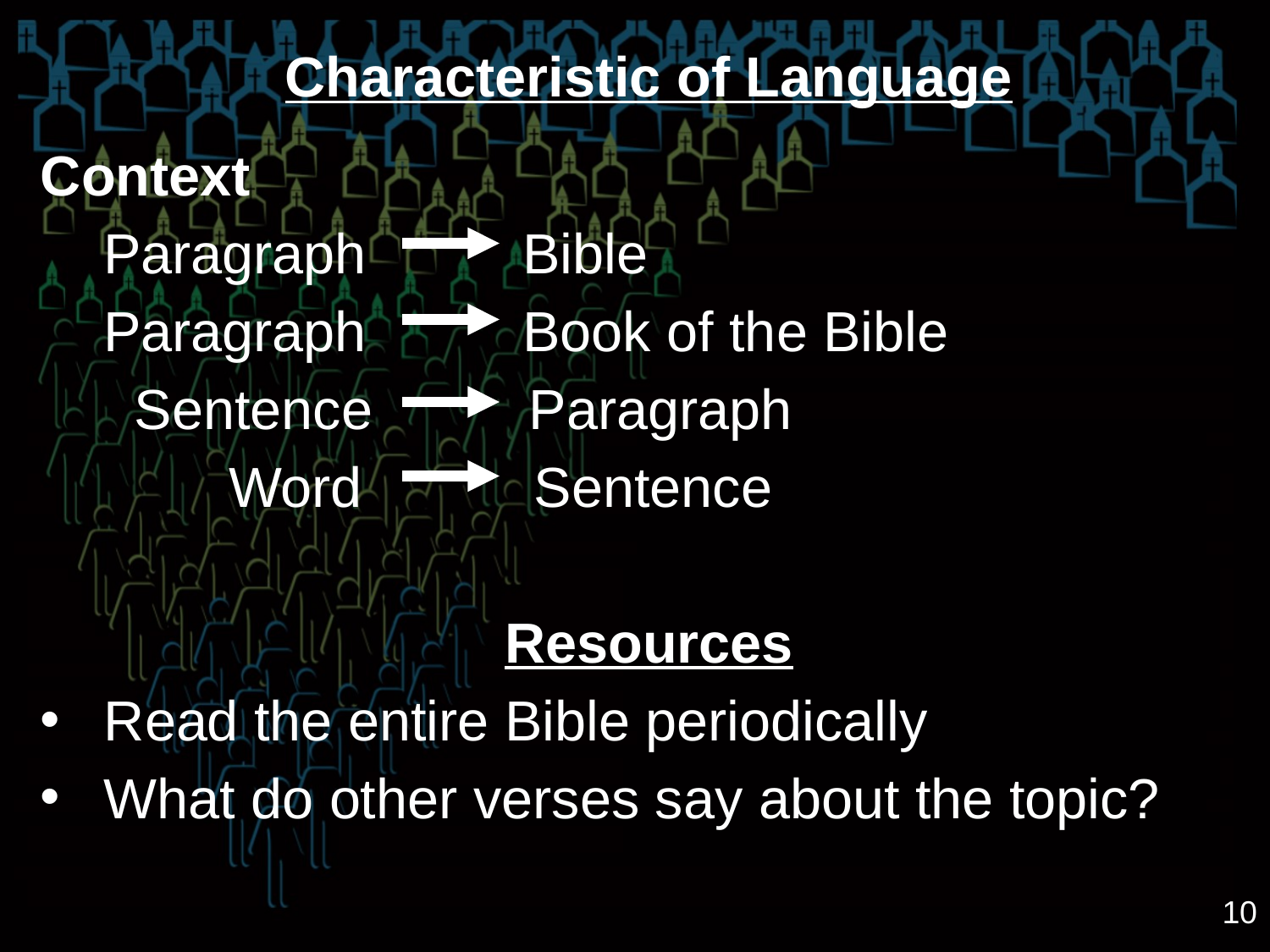

Characteristic of Language
Context
    Paragraph          Bible
    Paragraph          Book of the Bible
      Sentence          Paragraph
            Word           Sentence

Resources
Read the entire Bible periodically
What do other verses say about the topic?

10